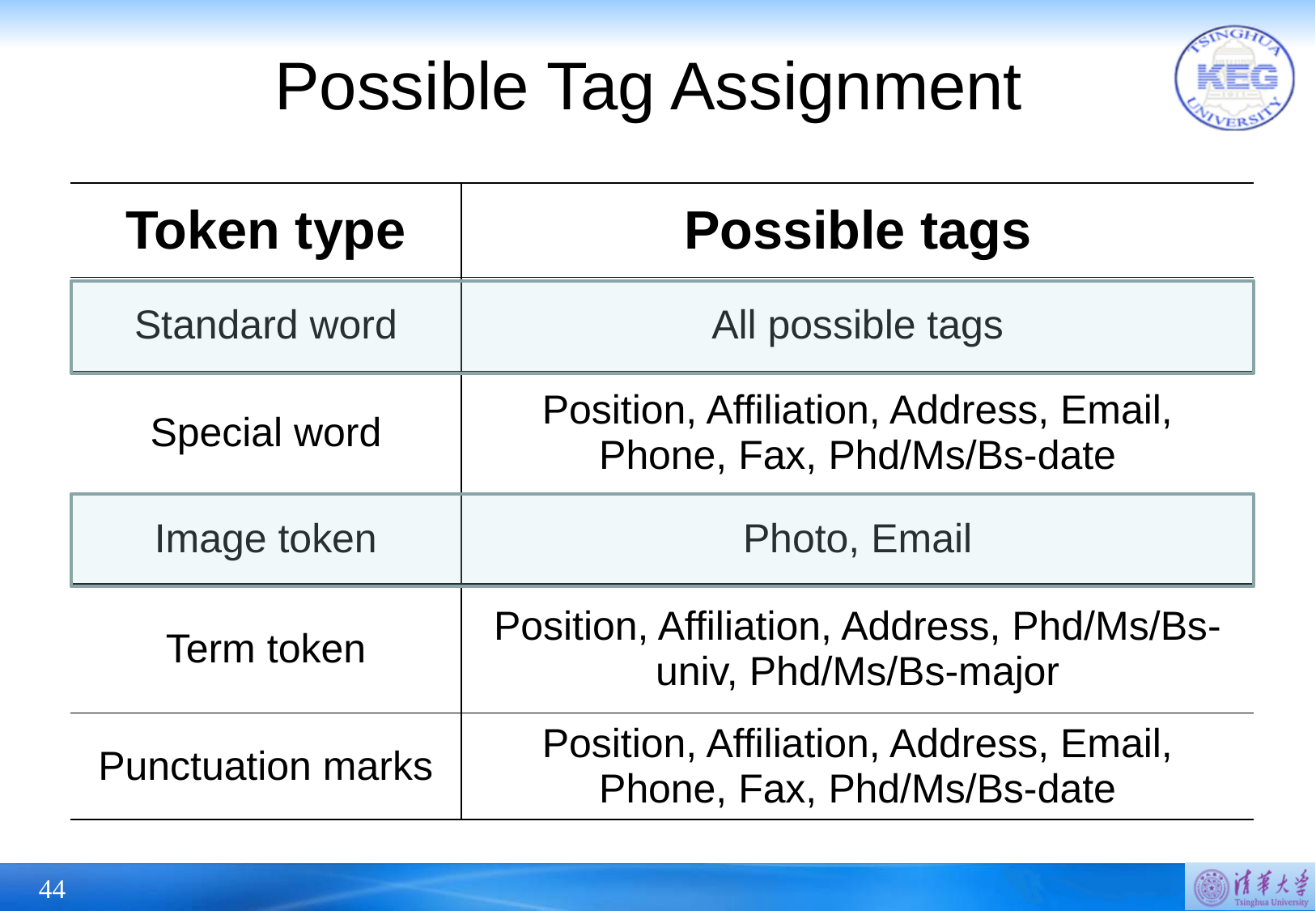

# Possible Tag Assignment
| Token type | Possible tags |
| --- | --- |
| Standard word | All possible tags |
| Special word | Position, Affiliation, Address, Email, Phone, Fax, Phd/Ms/Bs-date |
| Image token | Photo, Email |
| Term token | Position, Affiliation, Address, Phd/Ms/Bs-univ, Phd/Ms/Bs-major |
| Punctuation marks | Position, Affiliation, Address, Email, Phone, Fax, Phd/Ms/Bs-date |